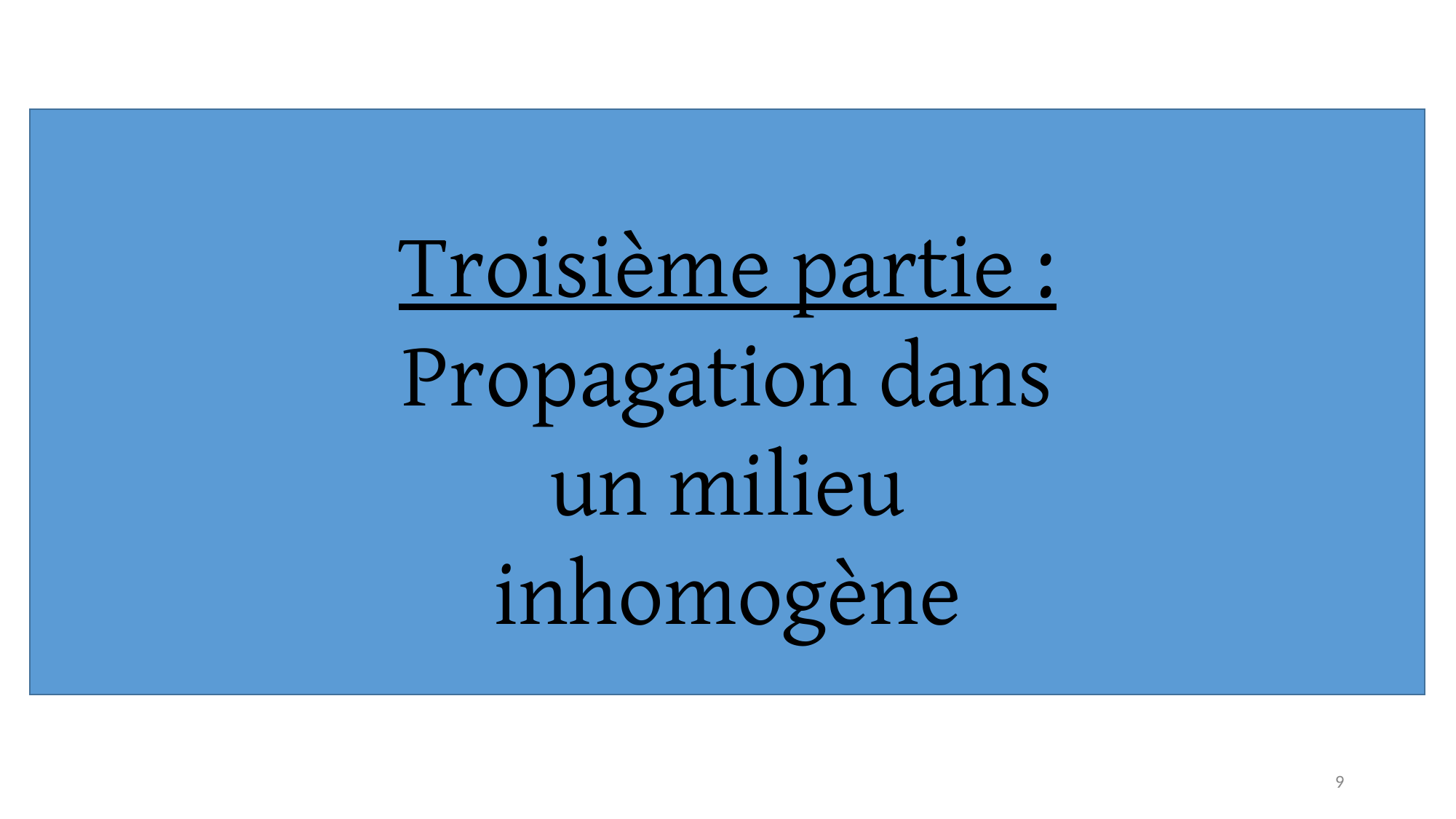

Troisième partie : Propagation dans un milieu inhomogène
9